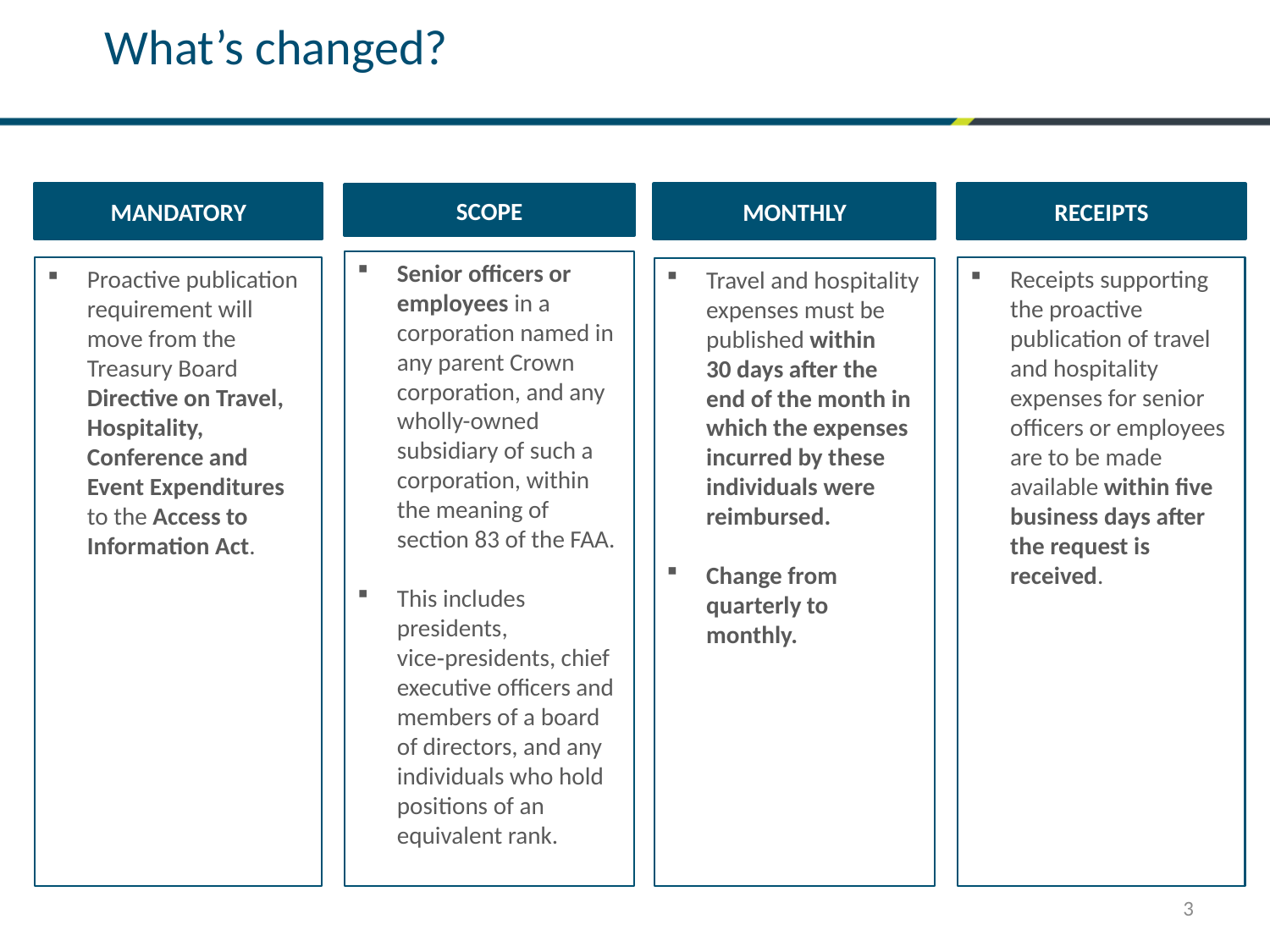

What’s changed?
MANDATORY
RECEIPTS
MONTHLY
SCOPE
Senior officers or employees in a corporation named in any parent Crown corporation, and any wholly-owned subsidiary of such a corporation, within the meaning of section 83 of the FAA.

This includes presidents, vice‑presidents, chief executive officers and members of a board of directors, and any individuals who hold positions of an equivalent rank.
Proactive publication requirement will move from the Treasury Board Directive on Travel, Hospitality, Conference and Event Expenditures to the Access to Information Act.
Receipts supporting the proactive publication of travel and hospitality expenses for senior officers or employees are to be made available within five business days after the request is received.
Travel and hospitality expenses must be published within 30 days after the end of the month in which the expenses incurred by these individuals were reimbursed.

Change from quarterly to monthly.
3